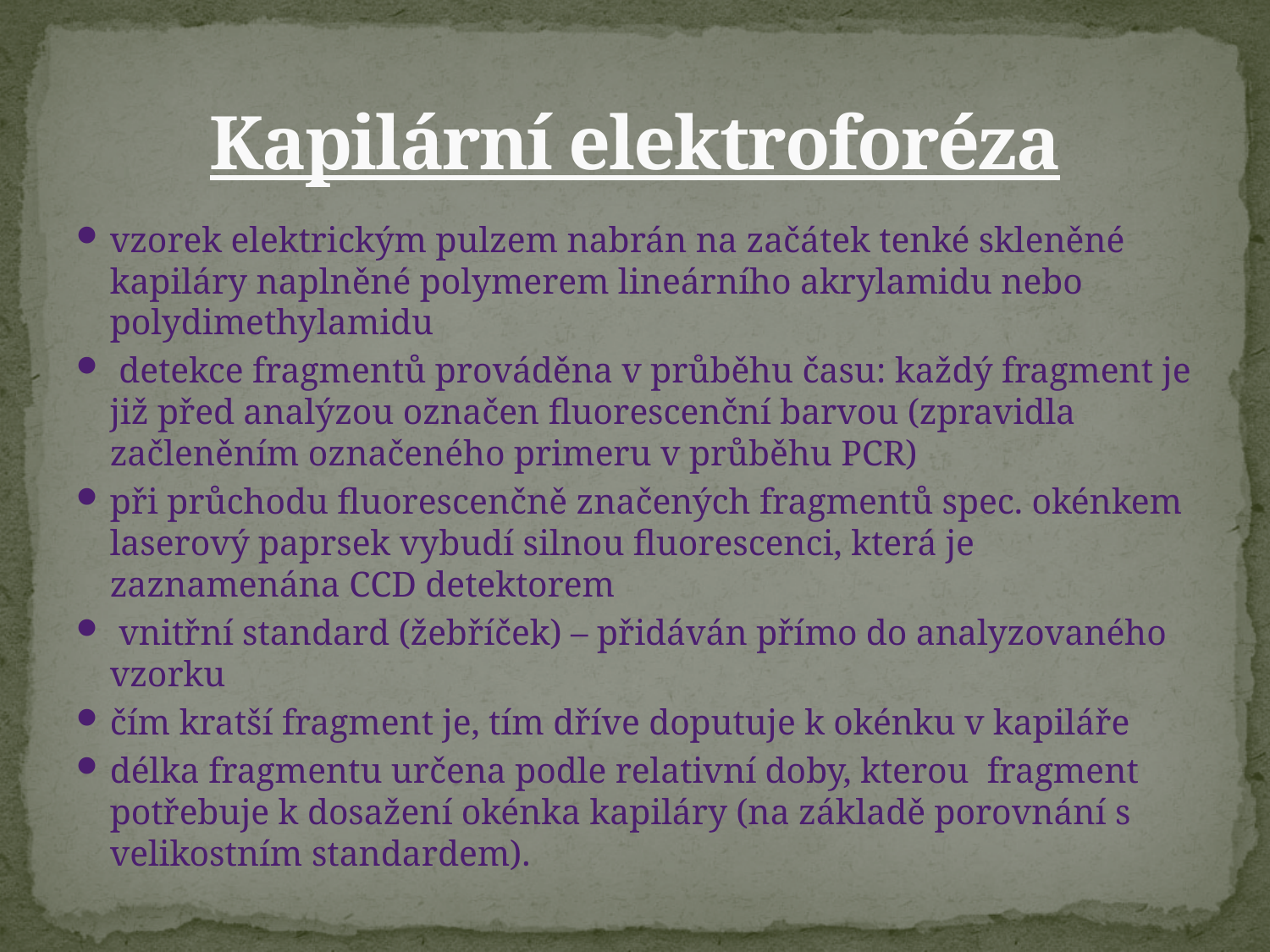

# Kapilární elektroforéza
vzorek elektrickým pulzem nabrán na začátek tenké skleněné kapiláry naplněné polymerem lineárního akrylamidu nebo polydimethylamidu
 detekce fragmentů prováděna v průběhu času: každý fragment je již před analýzou označen fluorescenční barvou (zpravidla začleněním označeného primeru v průběhu PCR)
při průchodu fluorescenčně značených fragmentů spec. okénkem laserový paprsek vybudí silnou fluorescenci, která je zaznamenána CCD detektorem
 vnitřní standard (žebříček) – přidáván přímo do analyzovaného vzorku
čím kratší fragment je, tím dříve doputuje k okénku v kapiláře
délka fragmentu určena podle relativní doby, kterou  fragment potřebuje k dosažení okénka kapiláry (na základě porovnání s velikostním standardem).